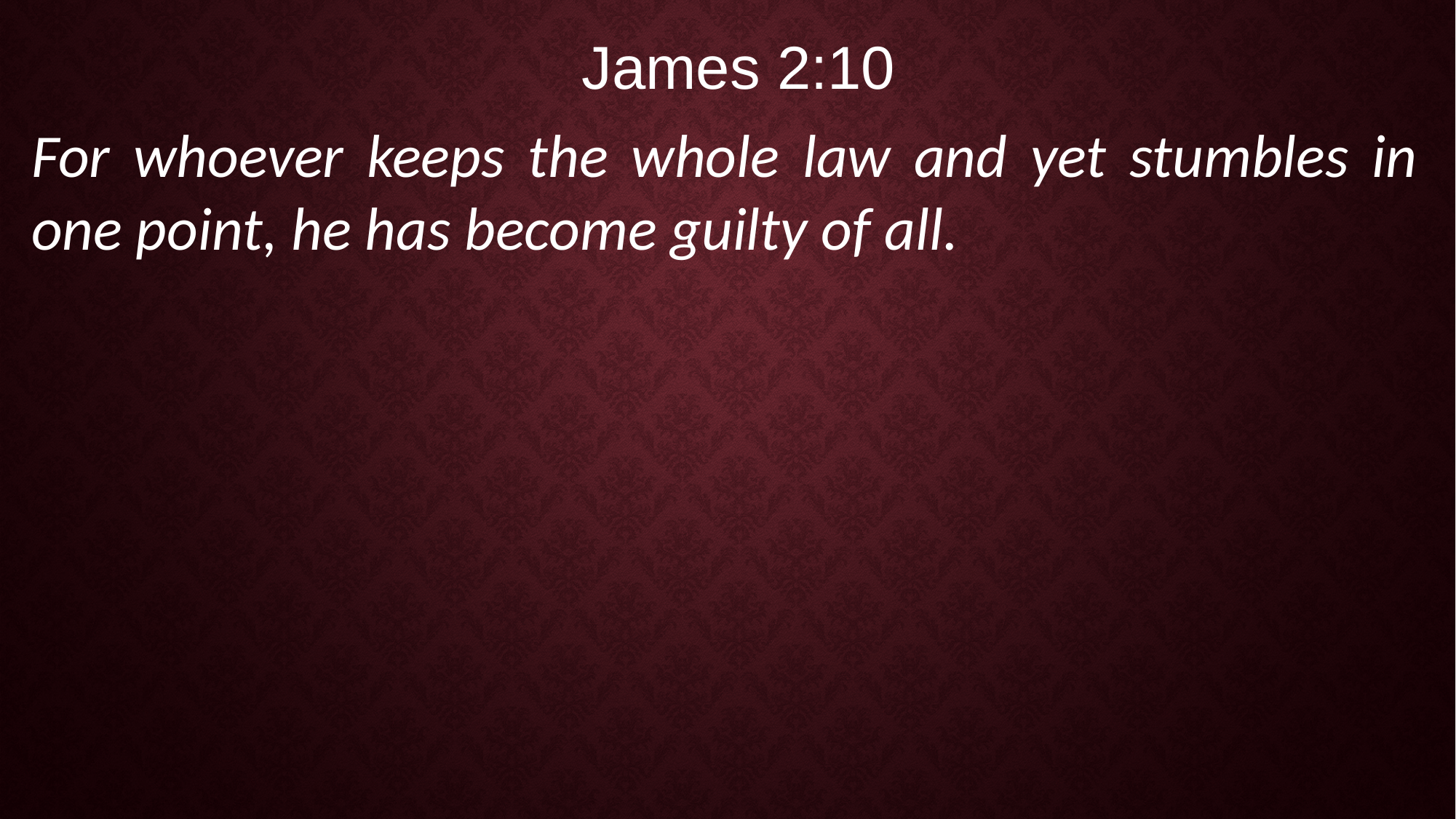

James 2:10
For whoever keeps the whole law and yet stumbles in one point, he has become guilty of all.